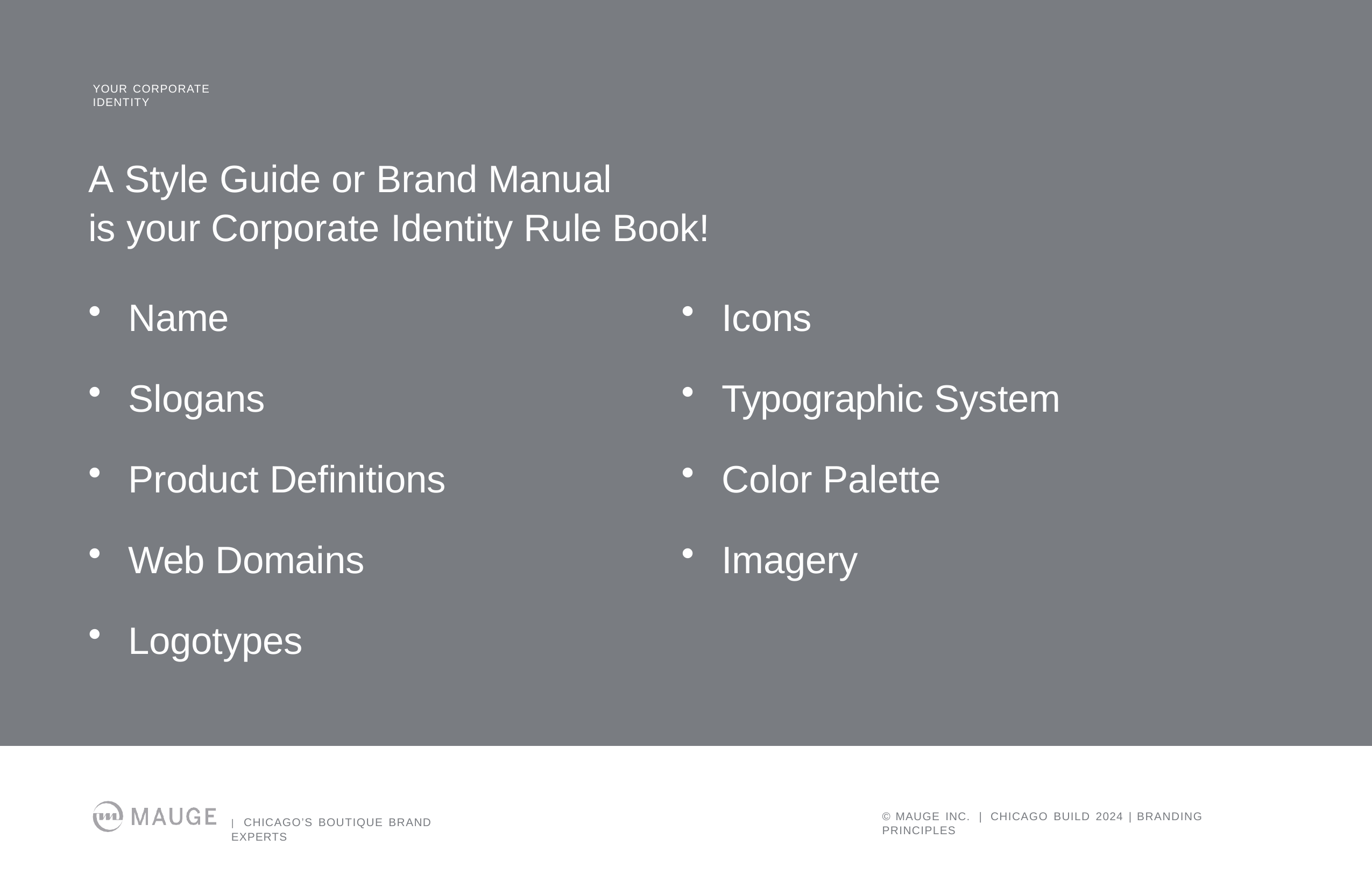

YOUR CORPORATE IDENTITY
# A Style Guide or Brand Manual
is your Corporate Identity Rule Book!
Name
Slogans
Product Definitions
Web Domains
Logotypes
Icons
Typographic System
Color Palette
Imagery
|  CHICAGO’S BOUTIQUE BRAND EXPERTS
© MAUGE INC. | CHICAGO BUILD 2024 | BRANDING PRINCIPLES